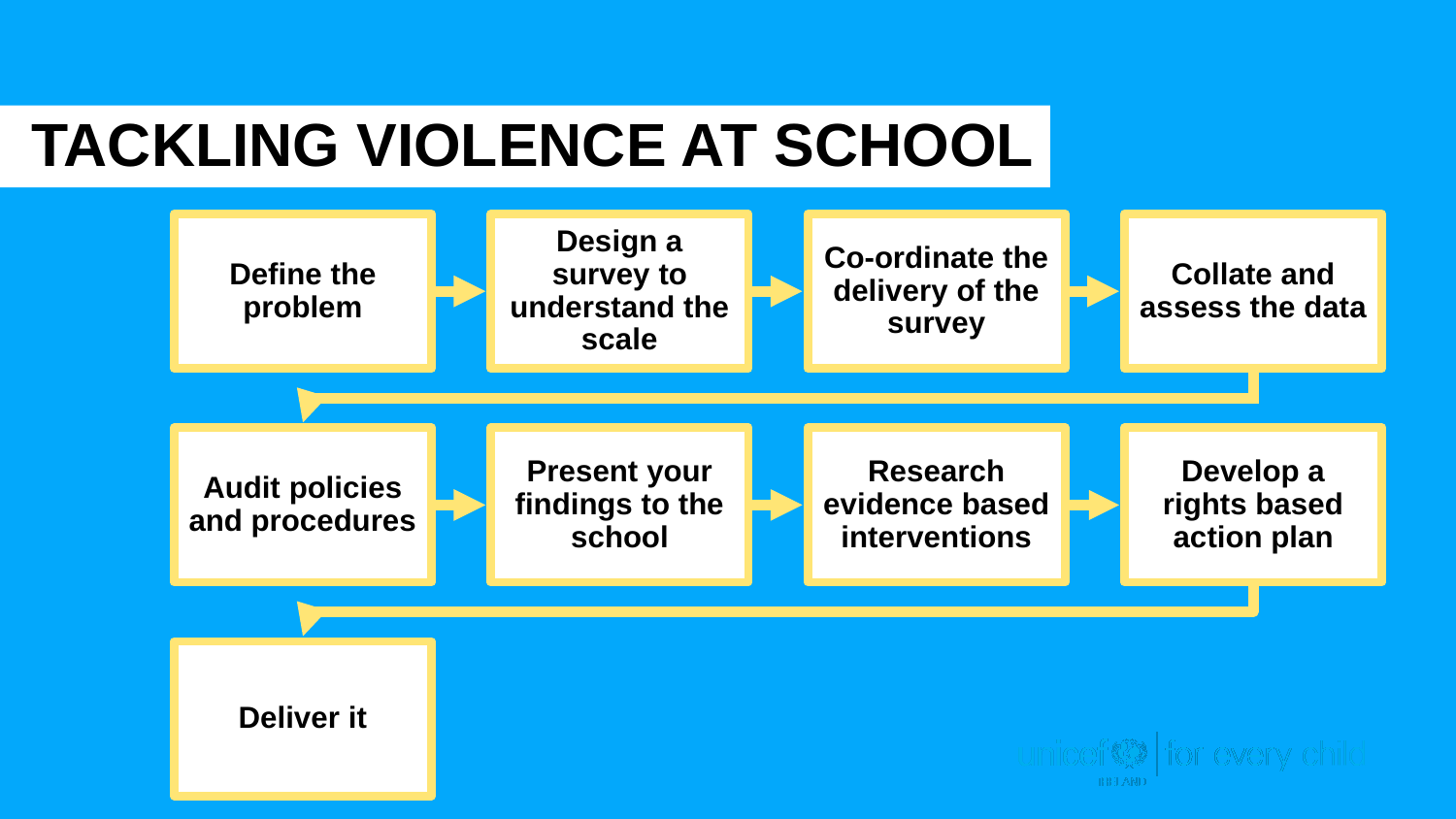

# TACKLING VIOLENCE AT SCHOOL

Define the problem

Design a survey to understand the scale

Co-ordinate the delivery of the survey

Collate and assess the data

Audit policies and procedures

Present your findings to the school

Research evidence based interventions

Develop a rights based action plan
Deliver it